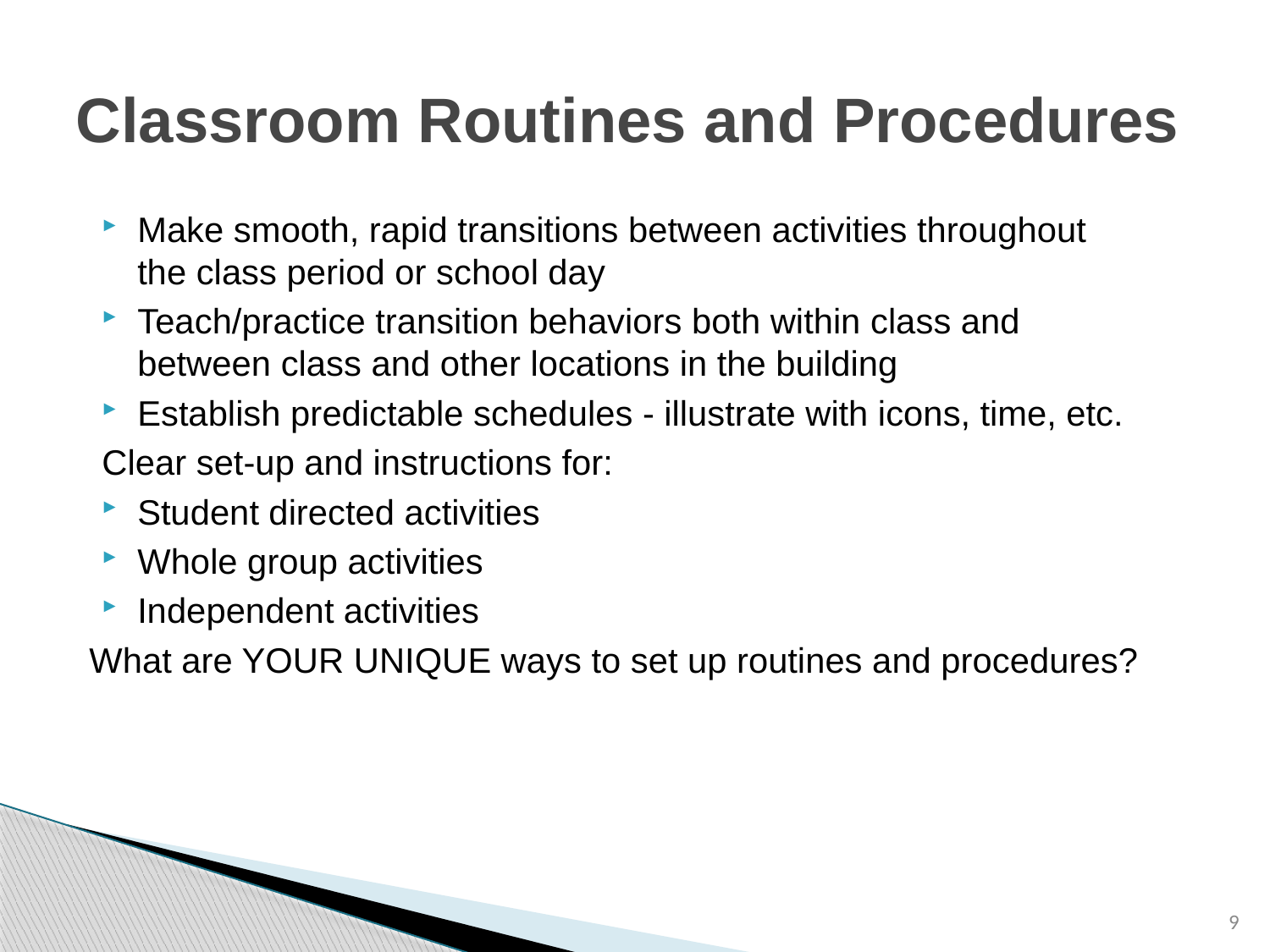

# Classroom Routines and Procedures
Make smooth, rapid transitions between activities throughout the class period or school day
Teach/practice transition behaviors both within class and between class and other locations in the building
Establish predictable schedules - illustrate with icons, time, etc.
Clear set-up and instructions for:
Student directed activities
Whole group activities
Independent activities
What are YOUR UNIQUE ways to set up routines and procedures?

9